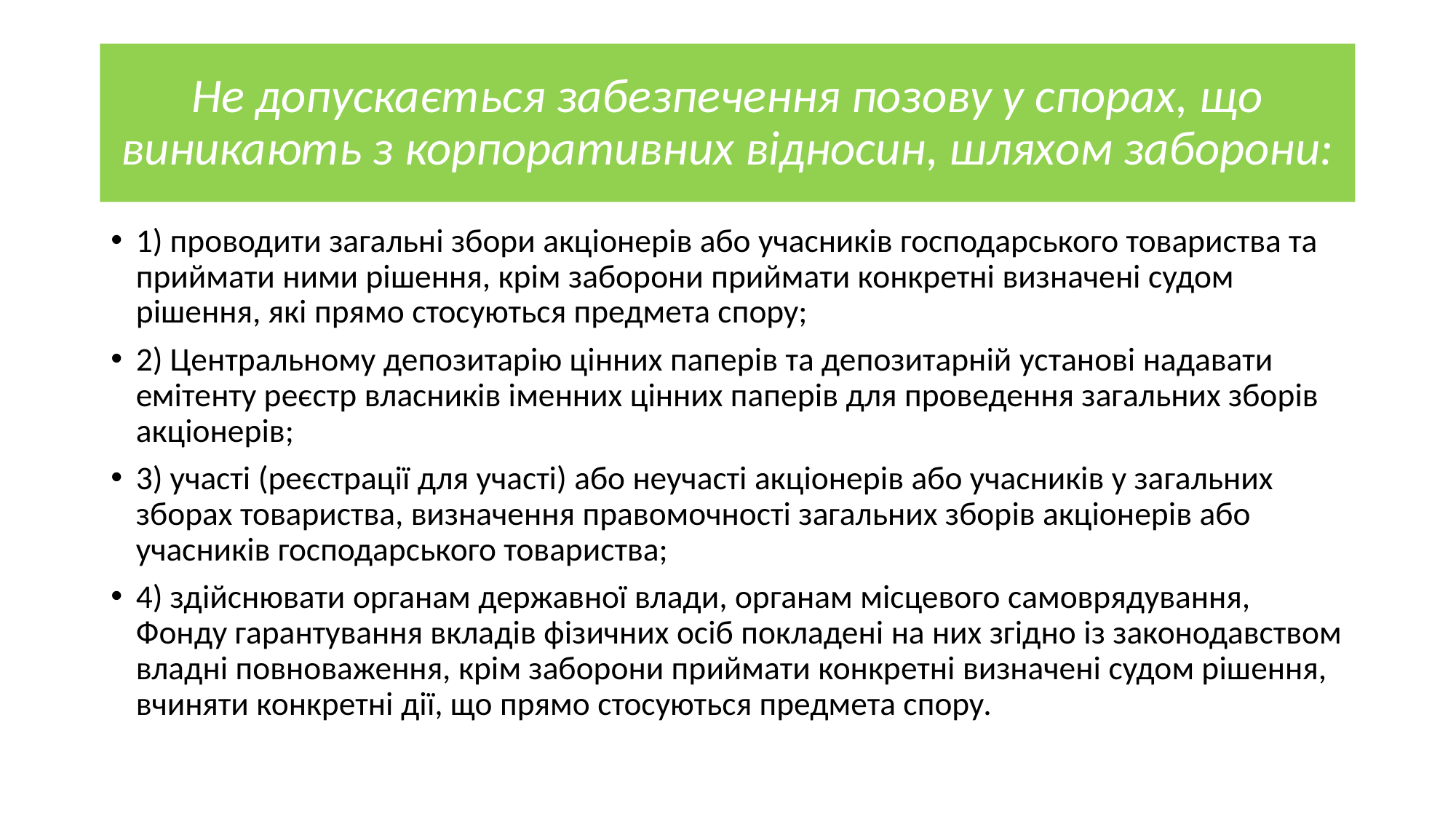

# Не допускається забезпечення позову у спорах, що виникають з корпоративних відносин, шляхом заборони:
1) проводити загальні збори акціонерів або учасників господарського товариства та приймати ними рішення, крім заборони приймати конкретні визначені судом рішення, які прямо стосуються предмета спору;
2) Центральному депозитарію цінних паперів та депозитарній установі надавати емітенту реєстр власників іменних цінних паперів для проведення загальних зборів акціонерів;
3) участі (реєстрації для участі) або неучасті акціонерів або учасників у загальних зборах товариства, визначення правомочності загальних зборів акціонерів або учасників господарського товариства;
4) здійснювати органам державної влади, органам місцевого самоврядування, Фонду гарантування вкладів фізичних осіб покладені на них згідно із законодавством владні повноваження, крім заборони приймати конкретні визначені судом рішення, вчиняти конкретні дії, що прямо стосуються предмета спору.